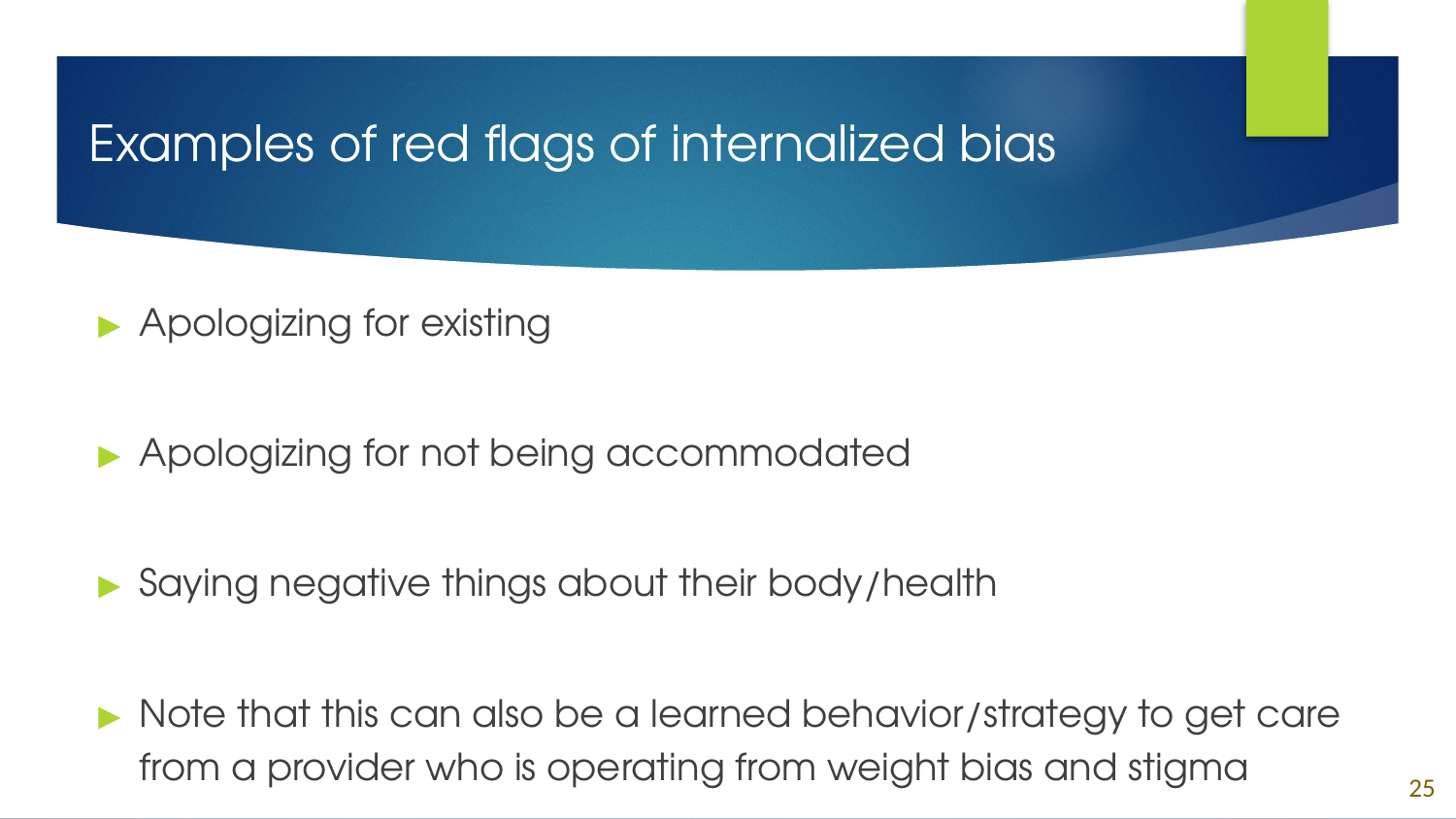

# Examples of red flags of internalized bias
Apologizing for existing

Apologizing for not being accommodated

Saying negative things about their body/health

Note that this can also be a learned behavior/strategy to get care from a provider who is operating from weight bias and stigma

25